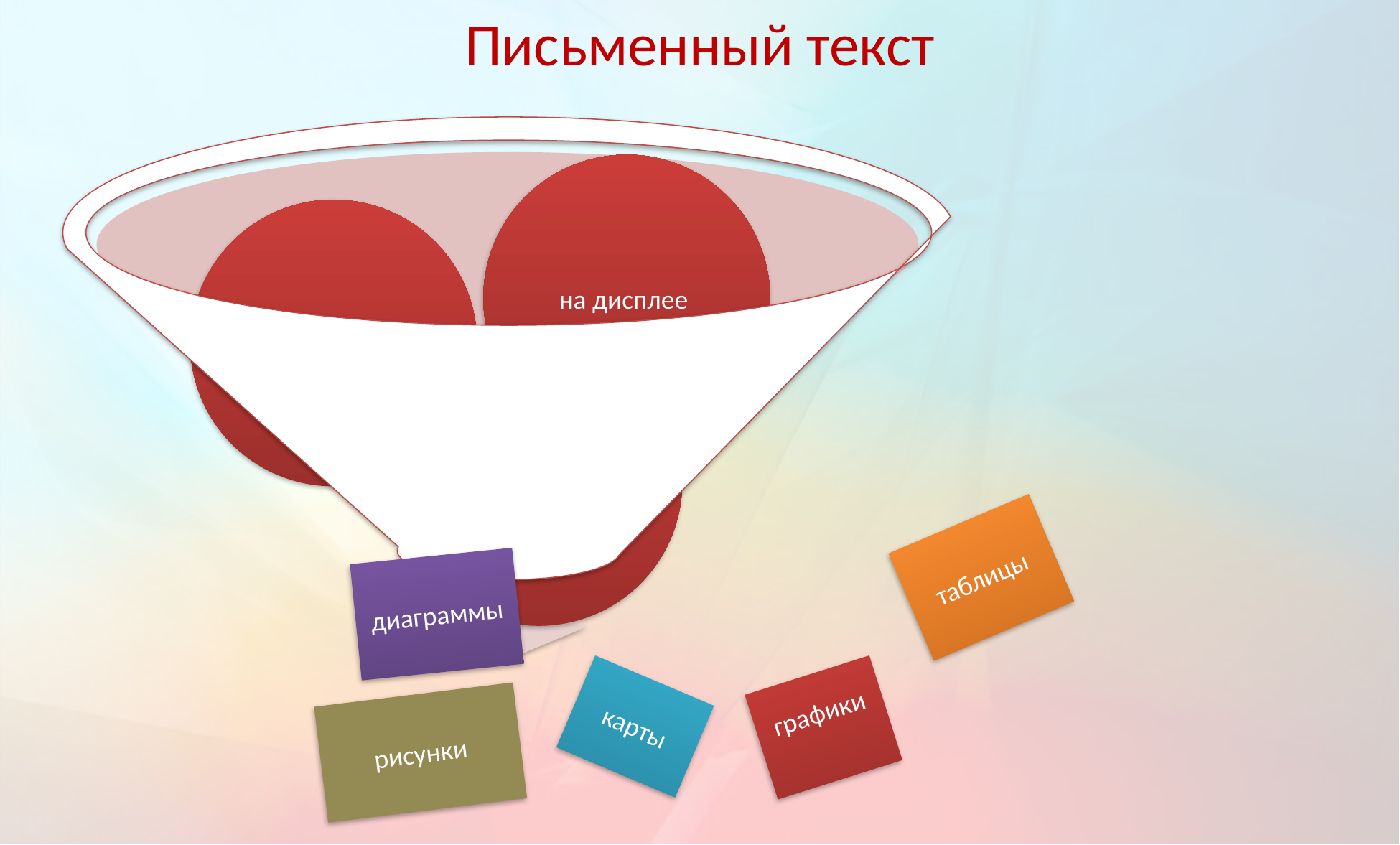

# Письменный текст
на дисплее
печатный
от руки
таблицы
диаграммы
графики

карты
рисунки